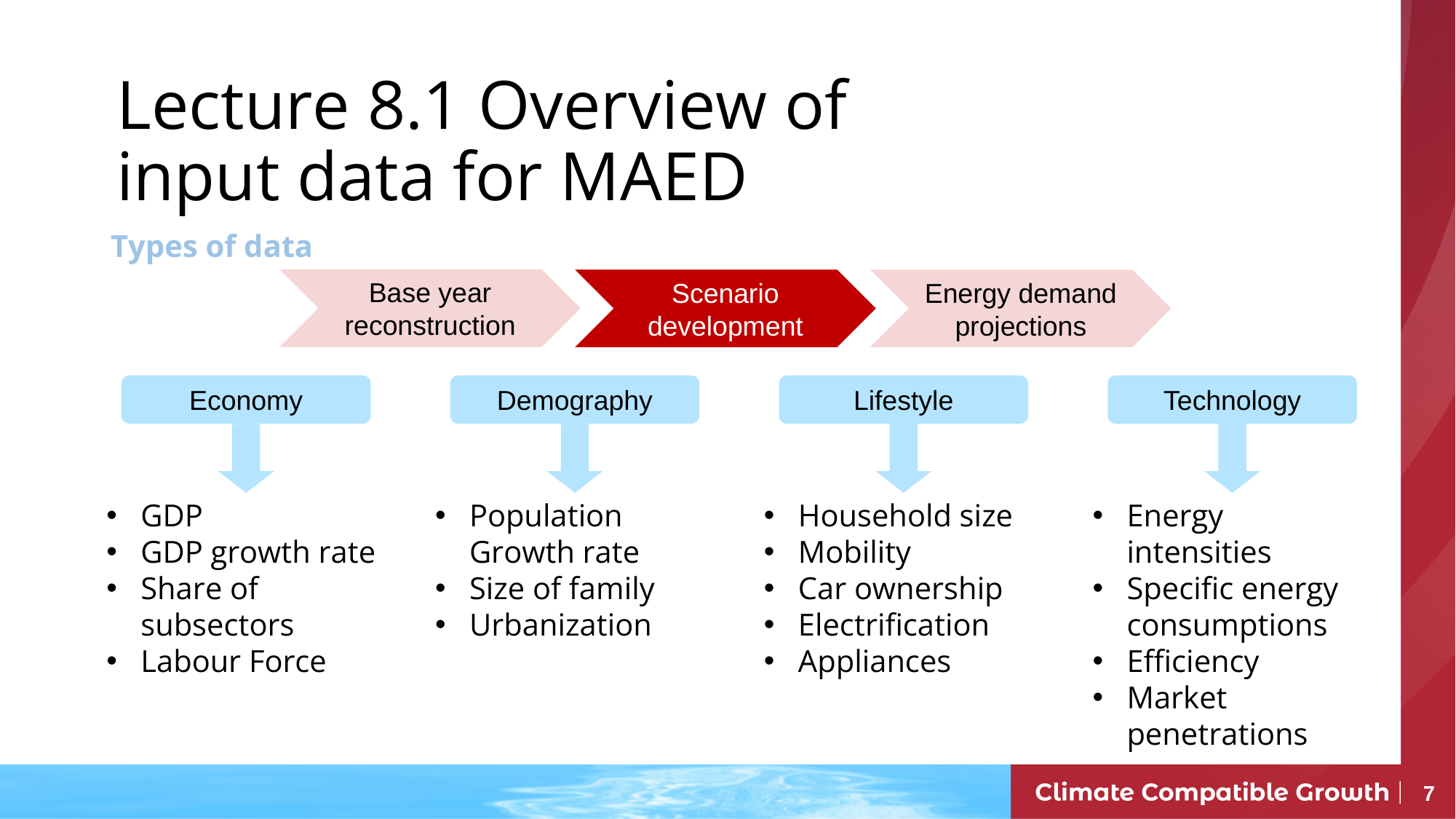

Lecture 8.1 Overview of input data for MAED
Types of data

Base year reconstruction
Scenario development
Energy demand projections
Economy
Technology
Demography
Lifestyle

GDP
GDP growth rate
Share of   subsectors
Labour Force
Population Growth rate
Size of family
Urbanization
Household size
Mobility
Car ownership
Electrification
Appliances
Energy intensities
Specific energy
consumptions
Efficiency
Market penetrations
7